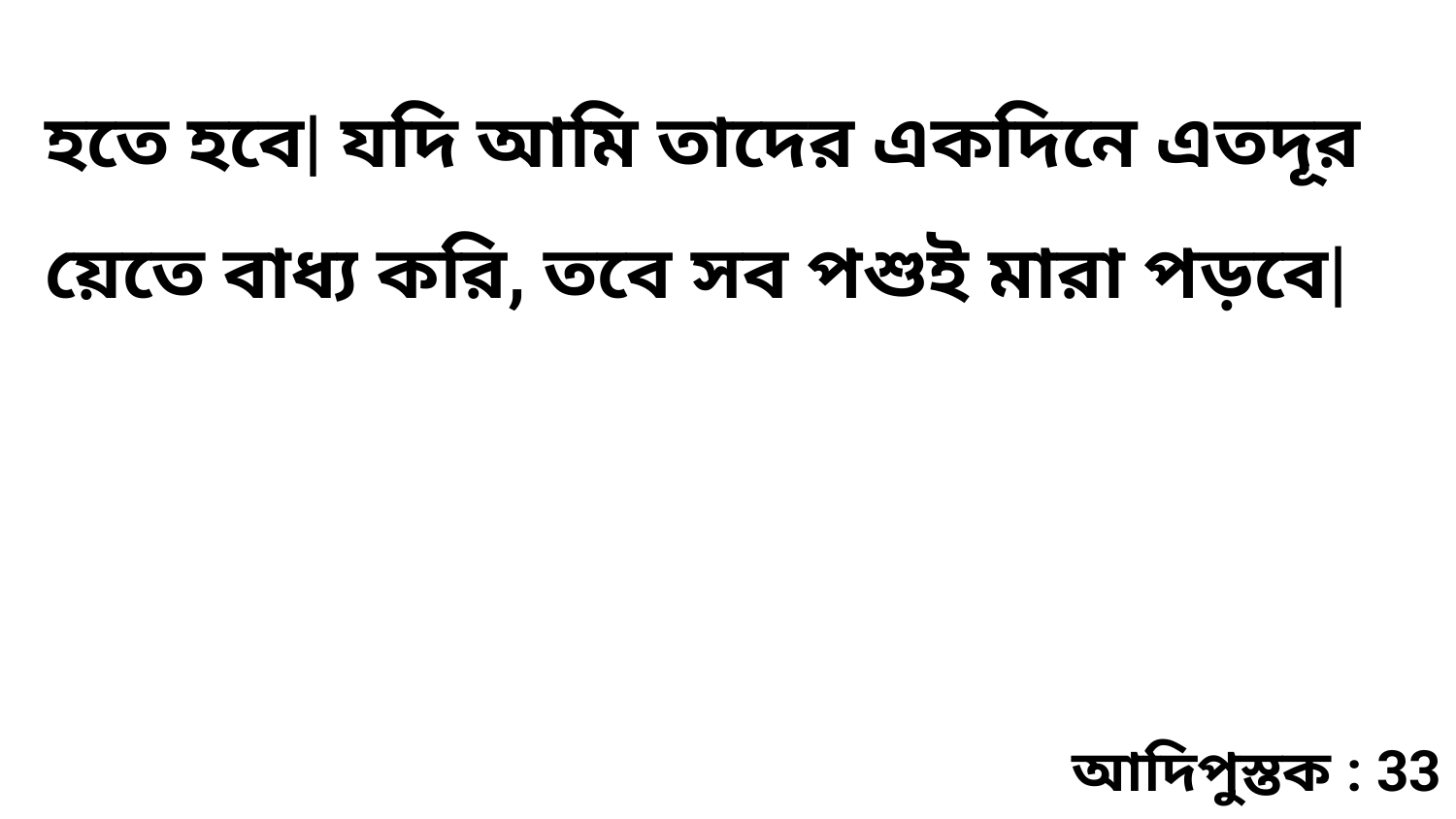

হতে হবে| যদি আমি তাদের একদিনে এতদূর য়েতে বাধ্য করি, তবে সব পশুই মারা পড়বে|
আদিপুস্তক : 33